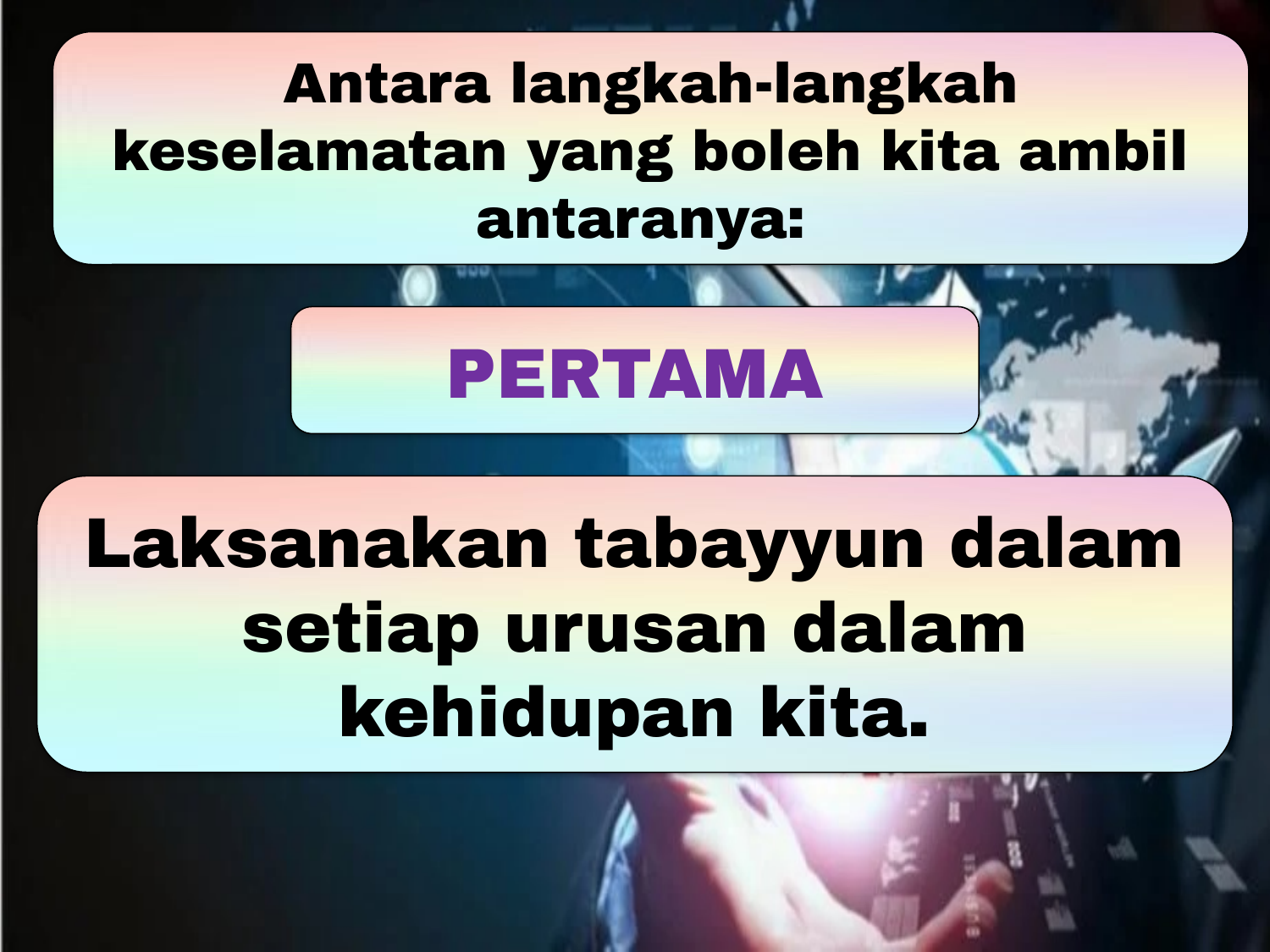

Antara langkah-langkah keselamatan yang boleh kita ambil antaranya:
PERTAMA
Laksanakan tabayyun dalam setiap urusan dalam kehidupan kita.